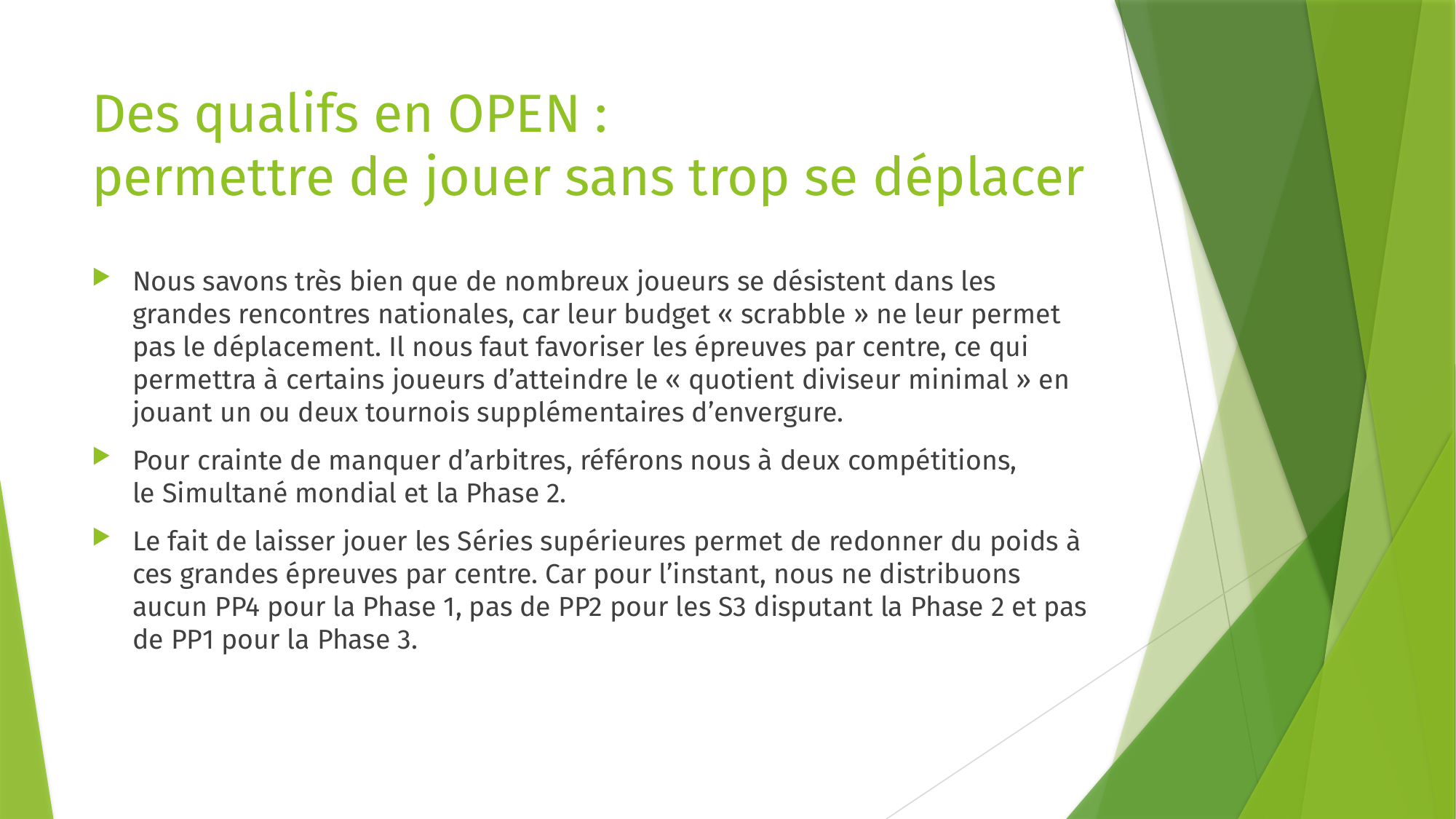

# Des qualifs en OPEN : permettre de jouer sans trop se déplacer
Nous savons très bien que de nombreux joueurs se désistent dans les grandes rencontres nationales, car leur budget « scrabble » ne leur permet pas le déplacement. Il nous faut favoriser les épreuves par centre, ce qui permettra à certains joueurs d’atteindre le « quotient diviseur minimal » en jouant un ou deux tournois supplémentaires d’envergure.
Pour crainte de manquer d’arbitres, référons nous à deux compétitions,        le Simultané mondial et la Phase 2.
Le fait de laisser jouer les Séries supérieures permet de redonner du poids à ces grandes épreuves par centre. Car pour l’instant, nous ne distribuons aucun PP4 pour la Phase 1, pas de PP2 pour les S3 disputant la Phase 2 et pas de PP1 pour la Phase 3.